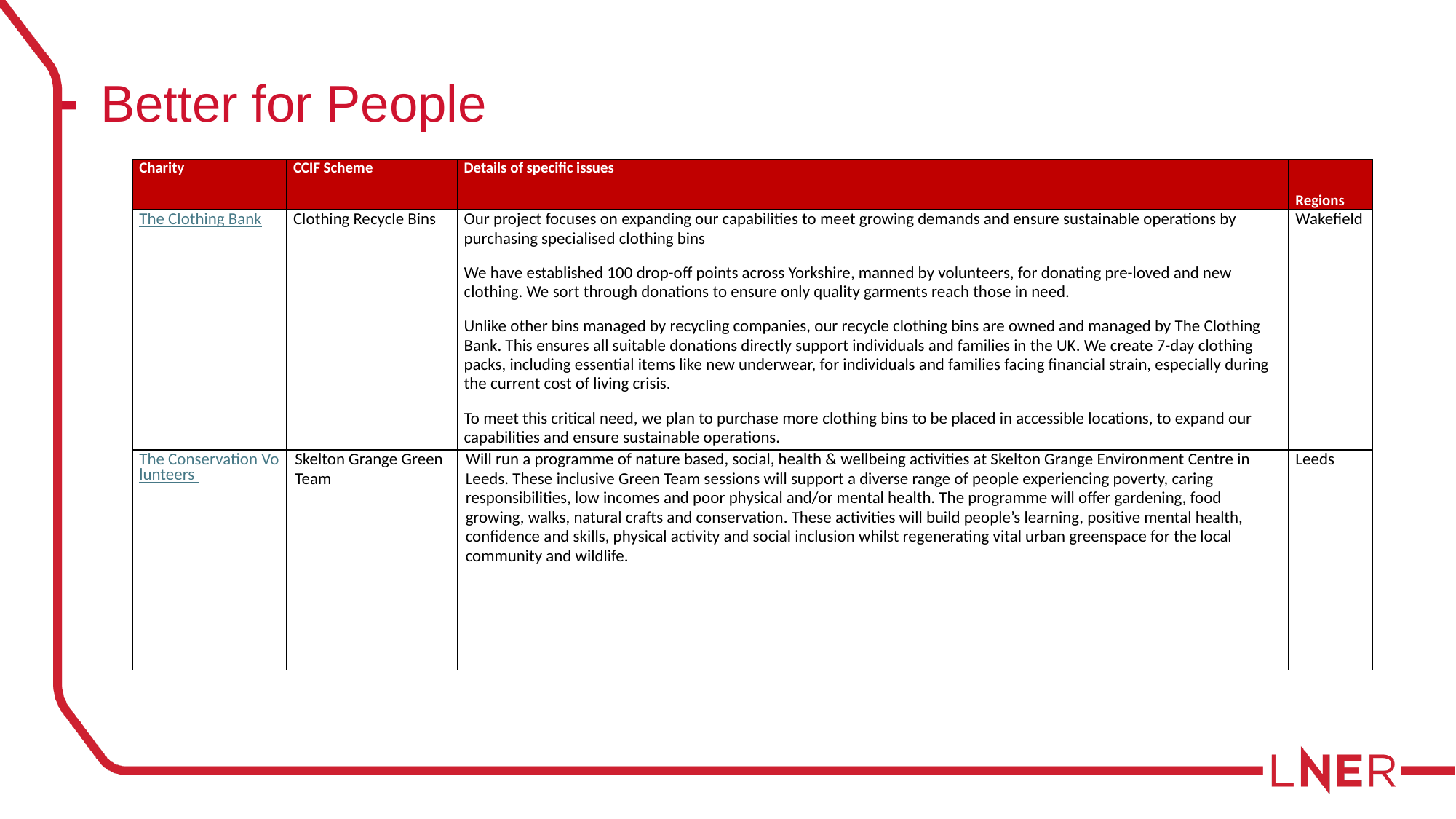

# Better for People
| Charity | CCIF Scheme | Details of specific issues | Regions |
| --- | --- | --- | --- |
| The Clothing Bank | Clothing Recycle Bins | Our project focuses on expanding our capabilities to meet growing demands and ensure sustainable operations by purchasing specialised clothing bins We have established 100 drop-off points across Yorkshire, manned by volunteers, for donating pre-loved and new clothing. We sort through donations to ensure only quality garments reach those in need. Unlike other bins managed by recycling companies, our recycle clothing bins are owned and managed by The Clothing Bank. This ensures all suitable donations directly support individuals and families in the UK. We create 7-day clothing packs, including essential items like new underwear, for individuals and families facing financial strain, especially during the current cost of living crisis. To meet this critical need, we plan to purchase more clothing bins to be placed in accessible locations, to expand our capabilities and ensure sustainable operations. | Wakefield |
| The Conservation Volunteers | Skelton Grange Green Team | Will run a programme of nature based, social, health & wellbeing activities at Skelton Grange Environment Centre in Leeds. These inclusive Green Team sessions will support a diverse range of people experiencing poverty, caring responsibilities, low incomes and poor physical and/or mental health. The programme will offer gardening, food growing, walks, natural crafts and conservation. These activities will build people’s learning, positive mental health, confidence and skills, physical activity and social inclusion whilst regenerating vital urban greenspace for the local community and wildlife. | Leeds |